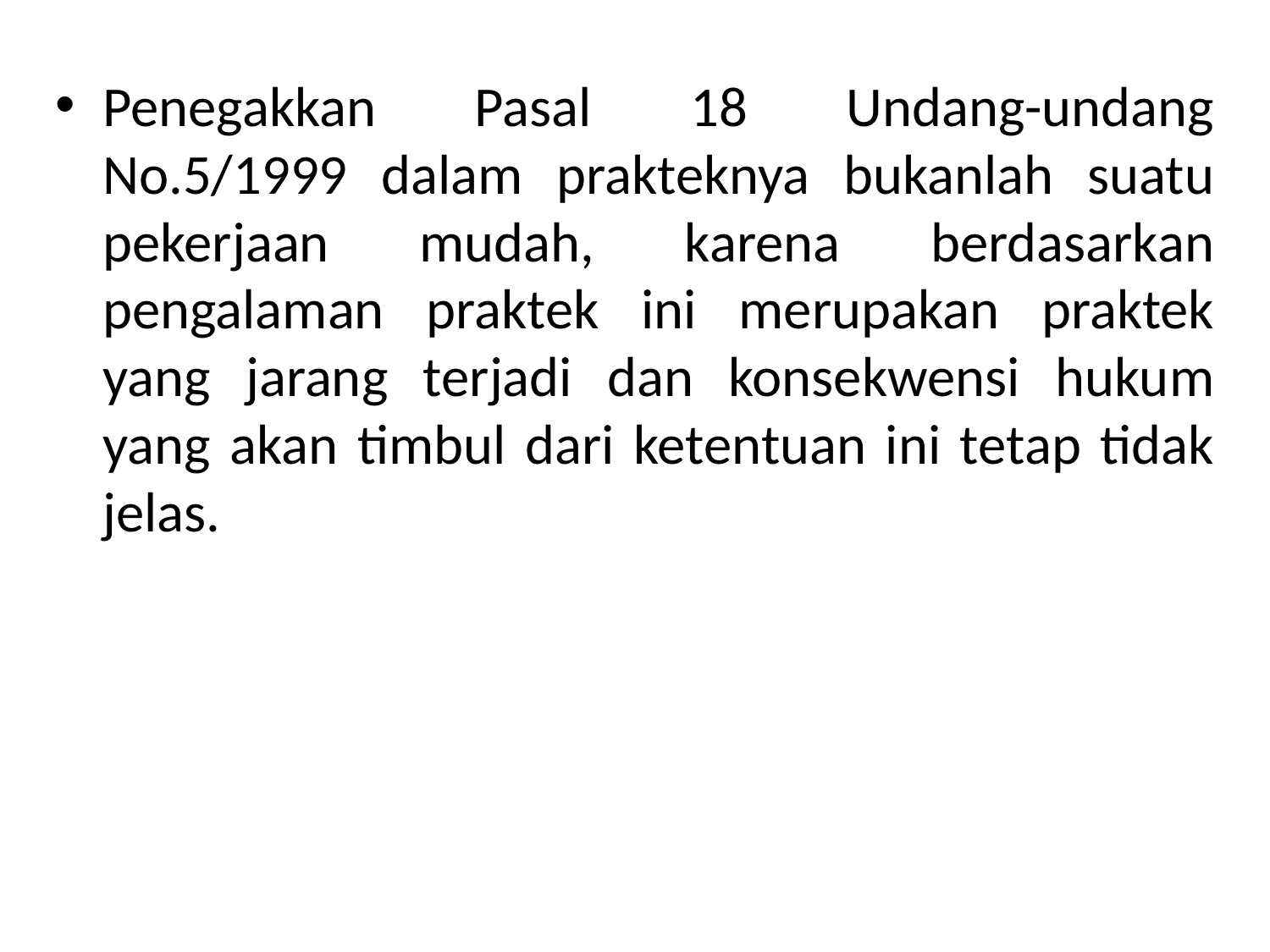

Penegakkan Pasal 18 Undang-undang No.5/1999 dalam prakteknya bukanlah suatu pekerjaan mudah, karena berdasarkan pengalaman praktek ini merupakan praktek yang jarang terjadi dan konsekwensi hukum yang akan timbul dari ketentuan ini tetap tidak jelas.